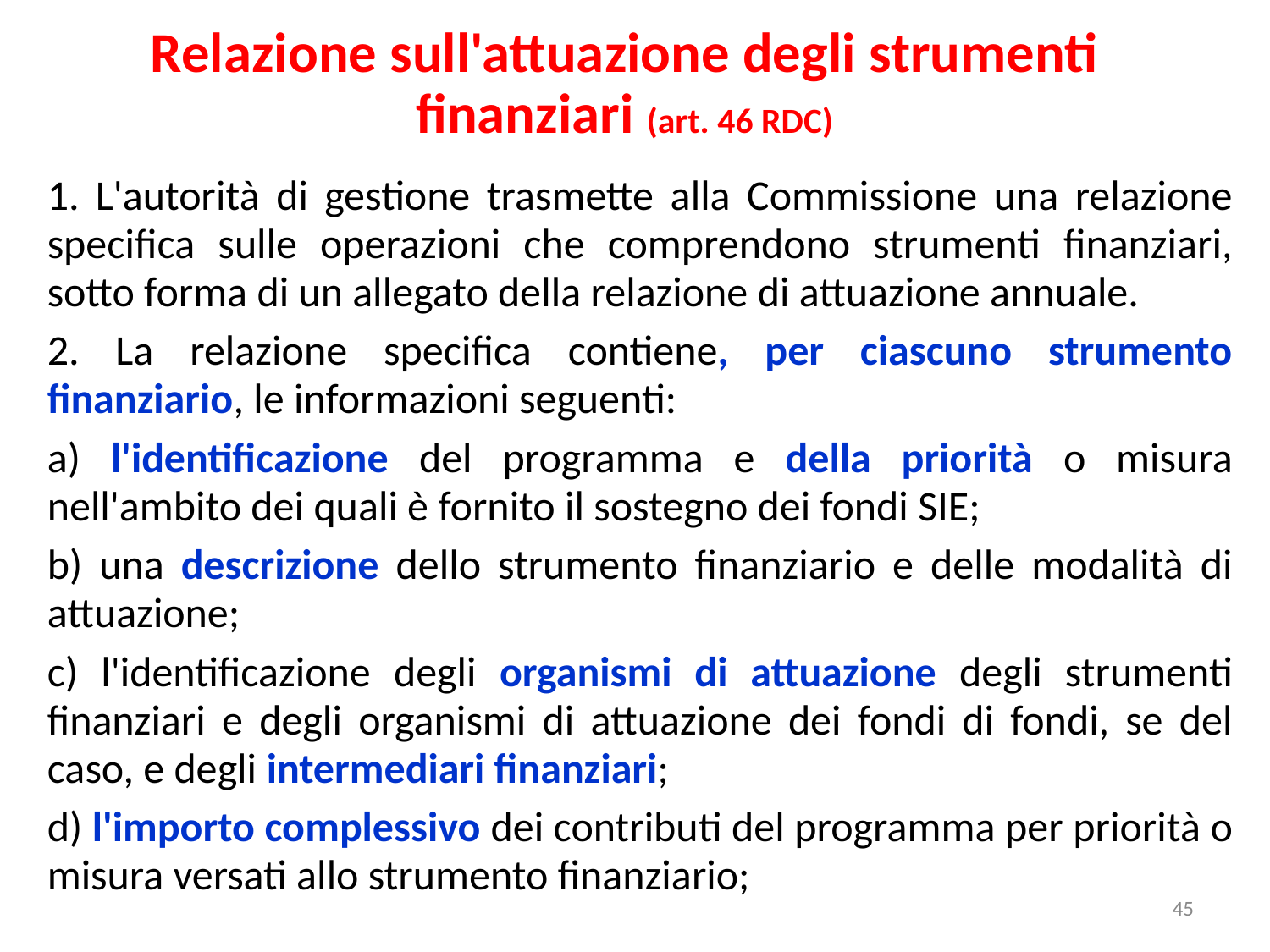

Relazione sull'attuazione degli strumenti finanziari (art. 46 RDC)
1. L'autorità di gestione trasmette alla Commissione una relazione specifica sulle operazioni che comprendono strumenti finanziari, sotto forma di un allegato della relazione di attuazione annuale.
2. La relazione specifica contiene, per ciascuno strumento finanziario, le informazioni seguenti:
a) l'identificazione del programma e della priorità o misura nell'ambito dei quali è fornito il sostegno dei fondi SIE;
b) una descrizione dello strumento finanziario e delle modalità di attuazione;
c) l'identificazione degli organismi di attuazione degli strumenti finanziari e degli organismi di attuazione dei fondi di fondi, se del caso, e degli intermediari finanziari;
d) l'importo complessivo dei contributi del programma per priorità o misura versati allo strumento finanziario;

45